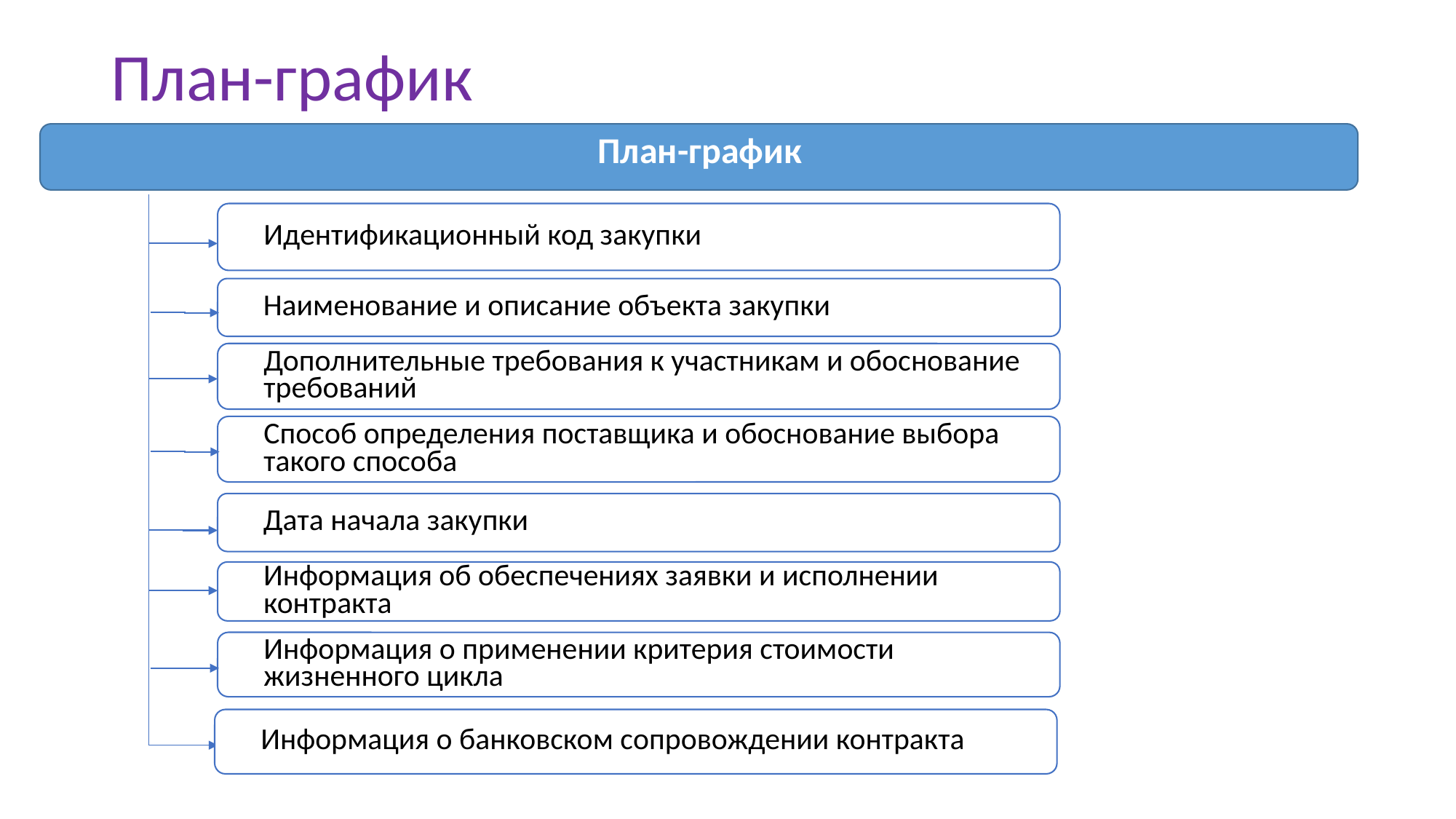

# План-график
План-график
Идентификационный код закупки

Наименование и описание объекта закупки

Дополнительные требования к участникам и обоснование требований

Способ определения поставщика и обоснование выбора такого способа

Дата начала закупки

Информация об обеспечениях заявки и исполнении контракта

Информация о применении критерия стоимости жизненного цикла

Информация о банковском сопровождении контракта